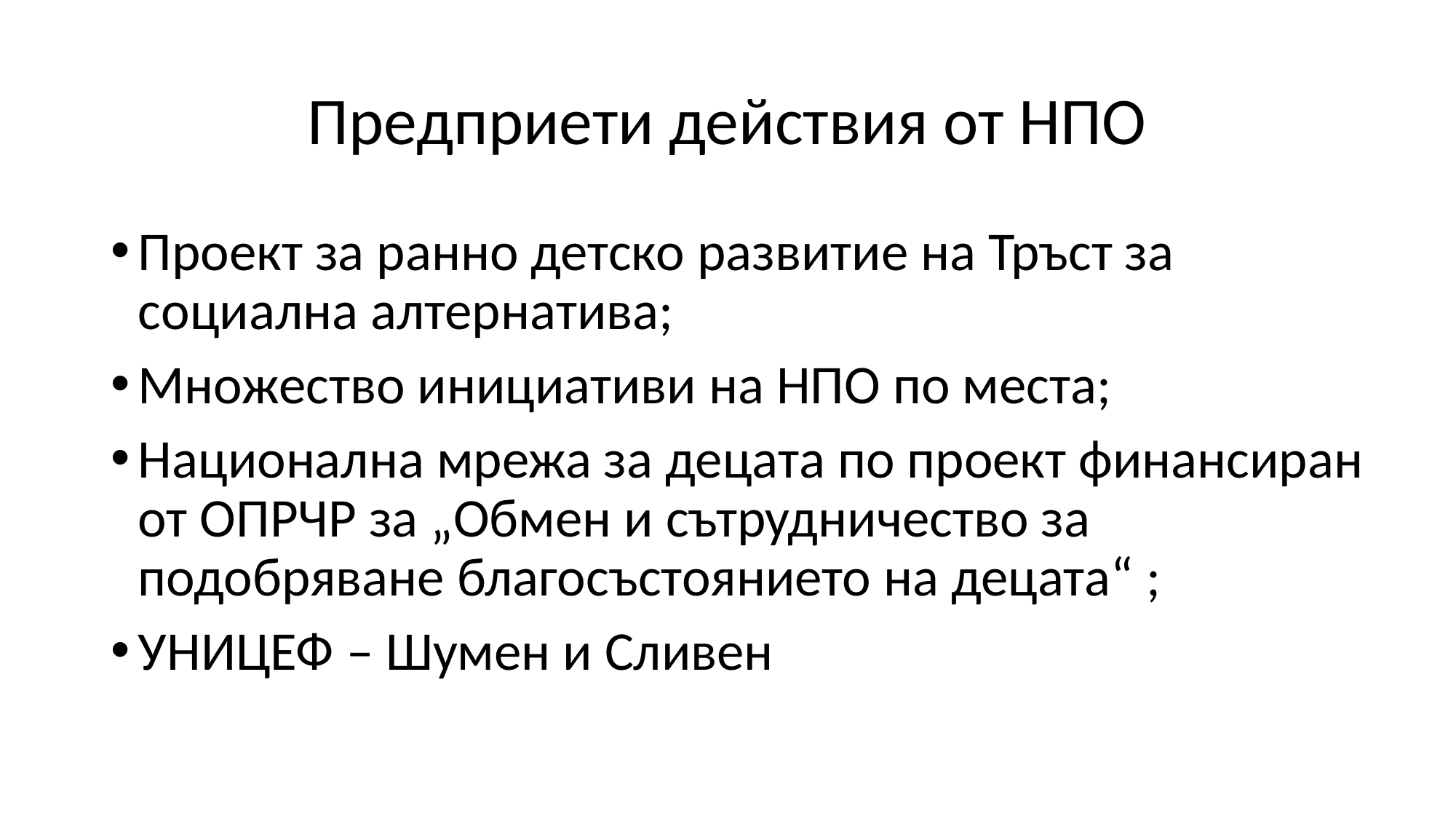

# Предприети действия от НПО
Проект за ранно детско развитие на Тръст за социална алтернатива;
Множество инициативи на НПО по места;
Национална мрежа за децата по проект финансиран от ОПРЧР за „Обмен и сътрудничество за подобряване благосъстоянието на децата“ ;
УНИЦЕФ – Шумен и Сливен